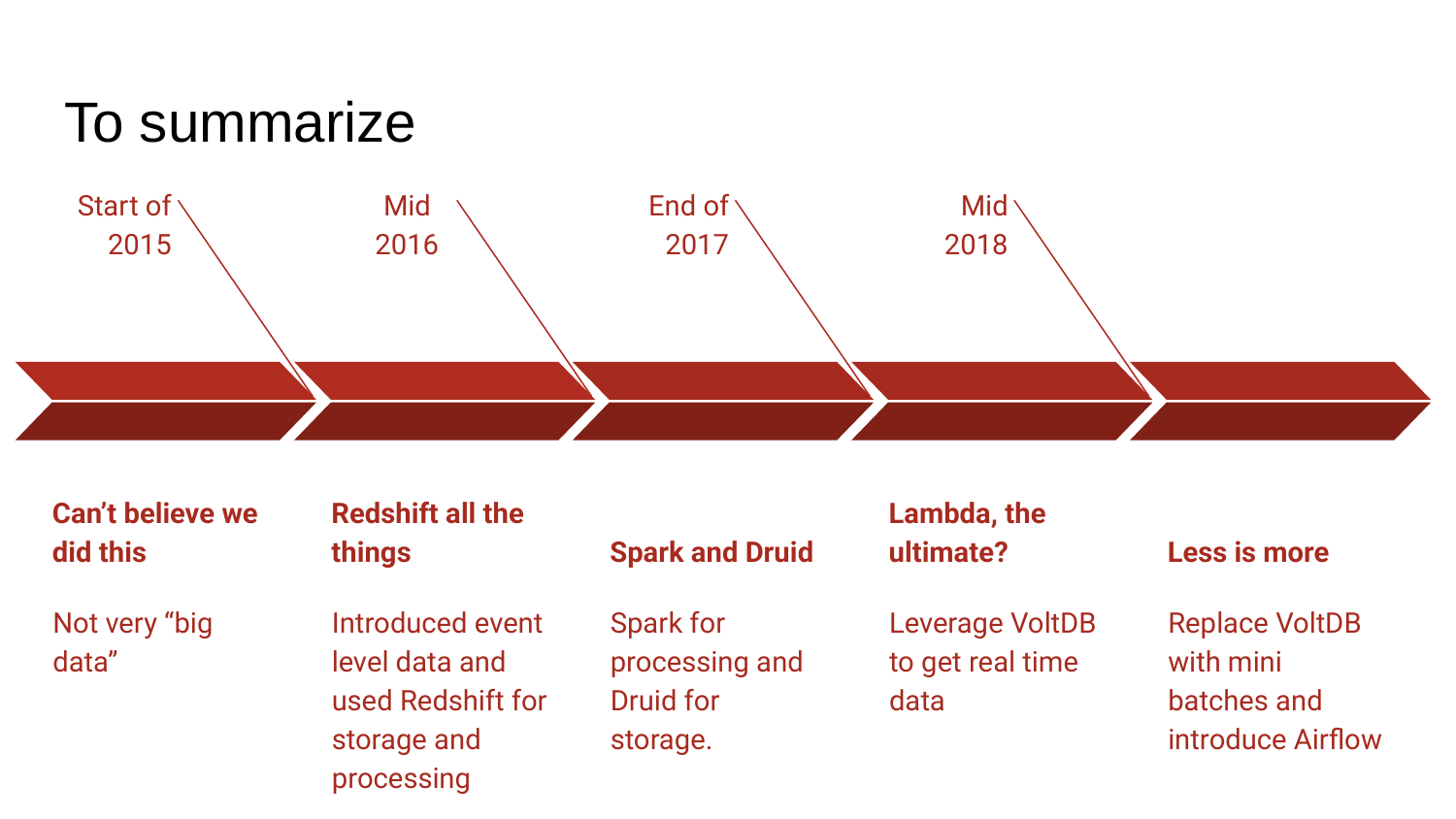

# To summarize
Start of 2015

Can’t believe we did this
Not very “big data”
Mid 2016

Redshift all the things
Introduced event level data and used Redshift for storage and processing
End of 2017

Spark and Druid
Spark for processing and Druid for storage.
Mid 2018

Lambda, the ultimate?
Leverage VoltDB to get real time data

Less is more
Replace VoltDB with mini batches and introduce Airflow